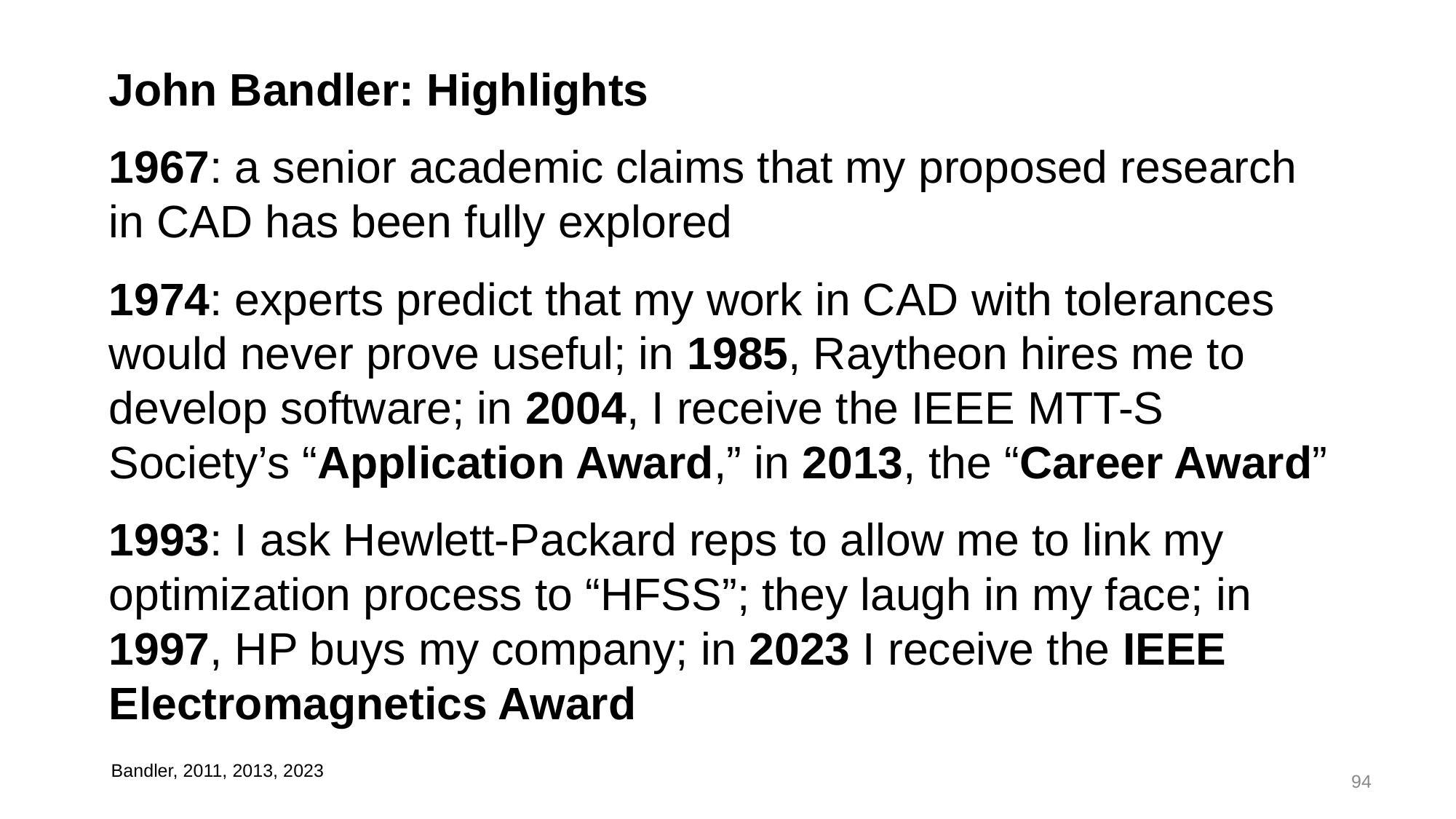

John Bandler: Highlights
1967: a senior academic claims that my proposed research in CAD has been fully explored
1974: experts predict that my work in CAD with tolerances would never prove useful; in 1985, Raytheon hires me to develop software; in 2004, I receive the IEEE MTT-S Society’s “Application Award,” in 2013, the “Career Award”
1993: I ask Hewlett-Packard reps to allow me to link my optimization process to “HFSS”; they laugh in my face; in 1997, HP buys my company; in 2023 I receive the IEEE Electromagnetics Award
Bandler, 2011, 2013, 2023
94